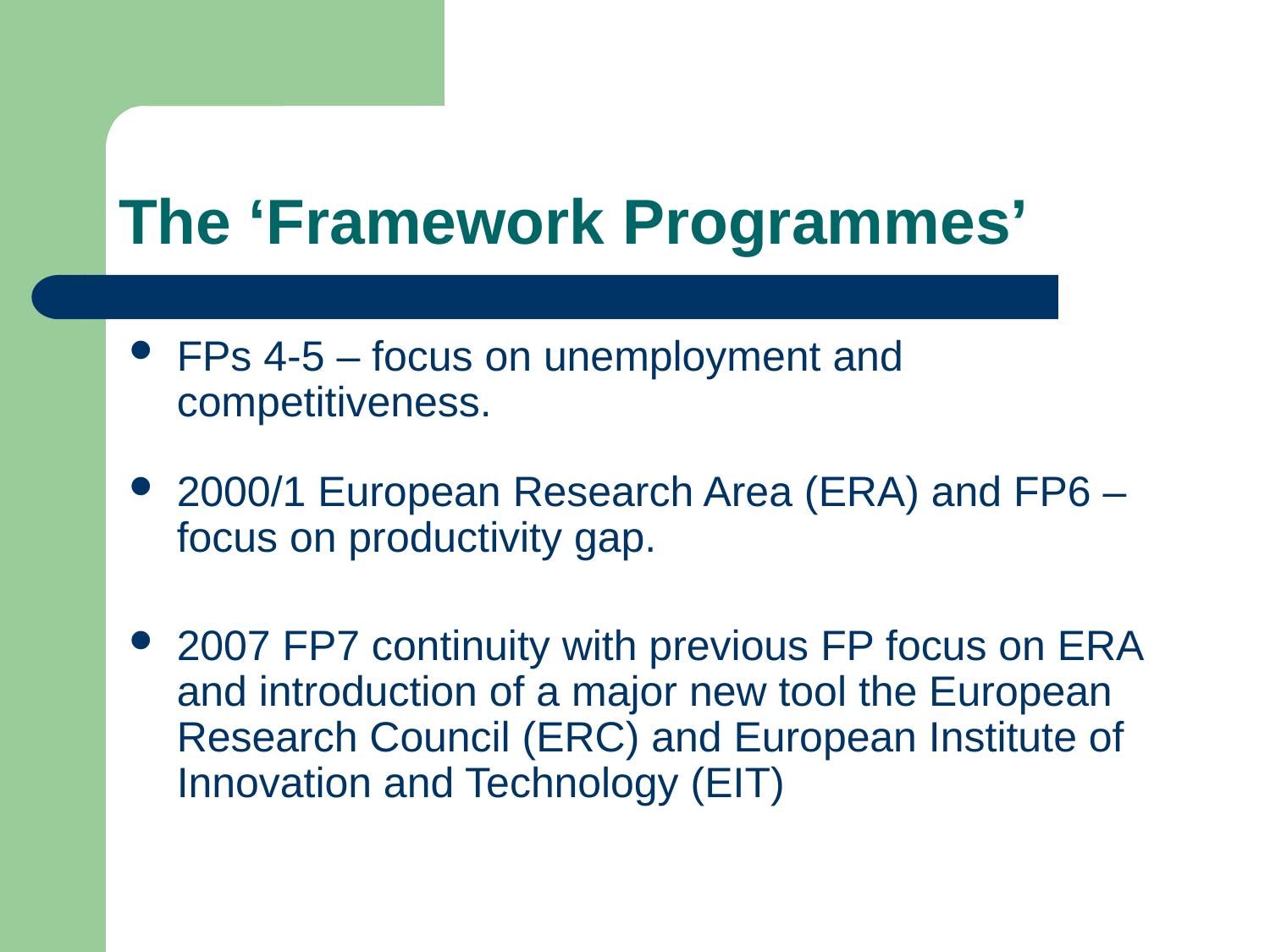

# The ‘Framework Programmes’
FPs 4-5 – focus on unemployment and competitiveness.

2000/1 European Research Area (ERA) and FP6 – focus on productivity gap.

2007 FP7 continuity with previous FP focus on ERA and introduction of a major new tool the European Research Council (ERC) and European Institute of Innovation and Technology (EIT)